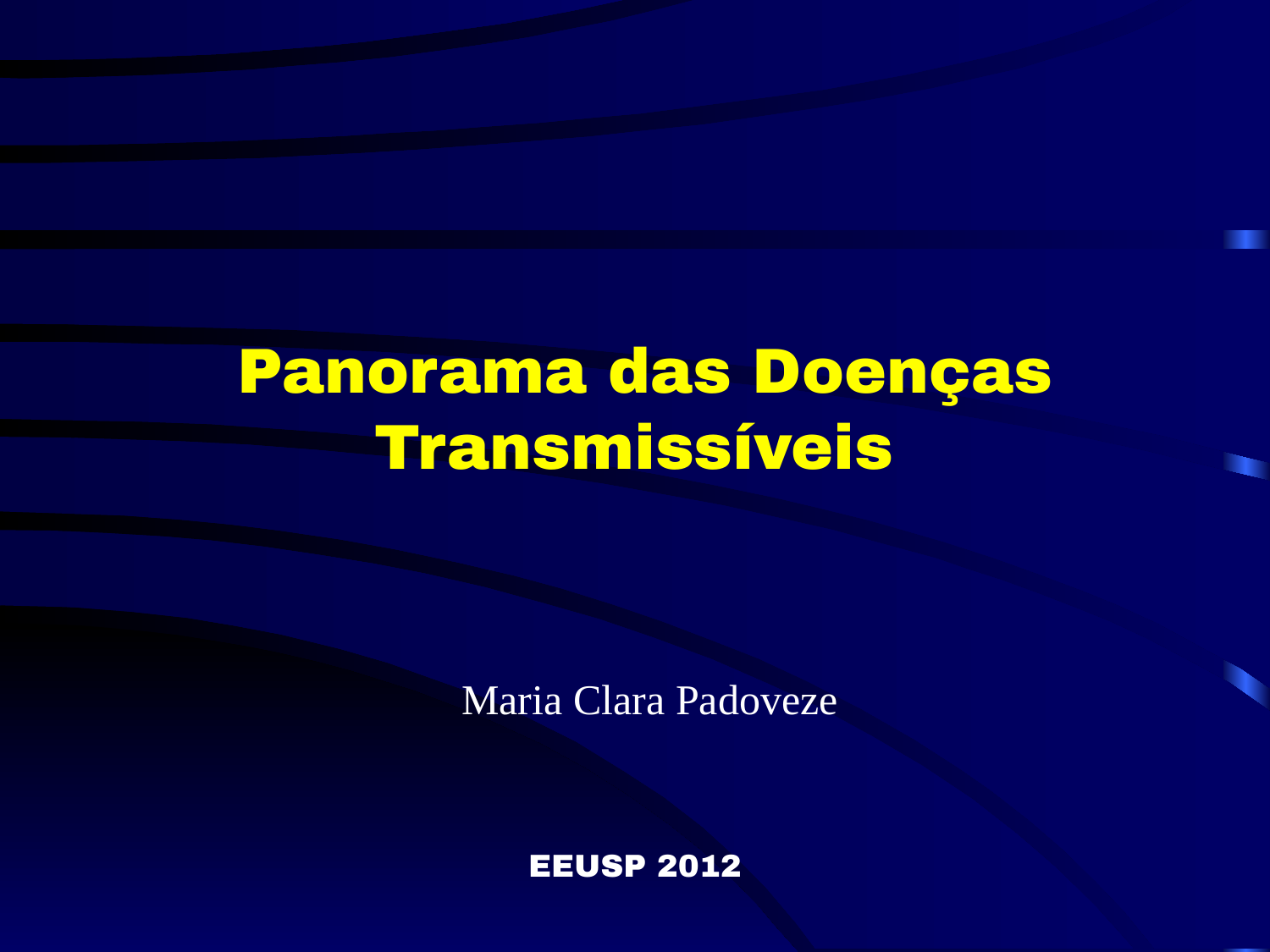

Panorama das Doenças Transmissíveis
Maria Clara Padoveze

EEUSP 2012